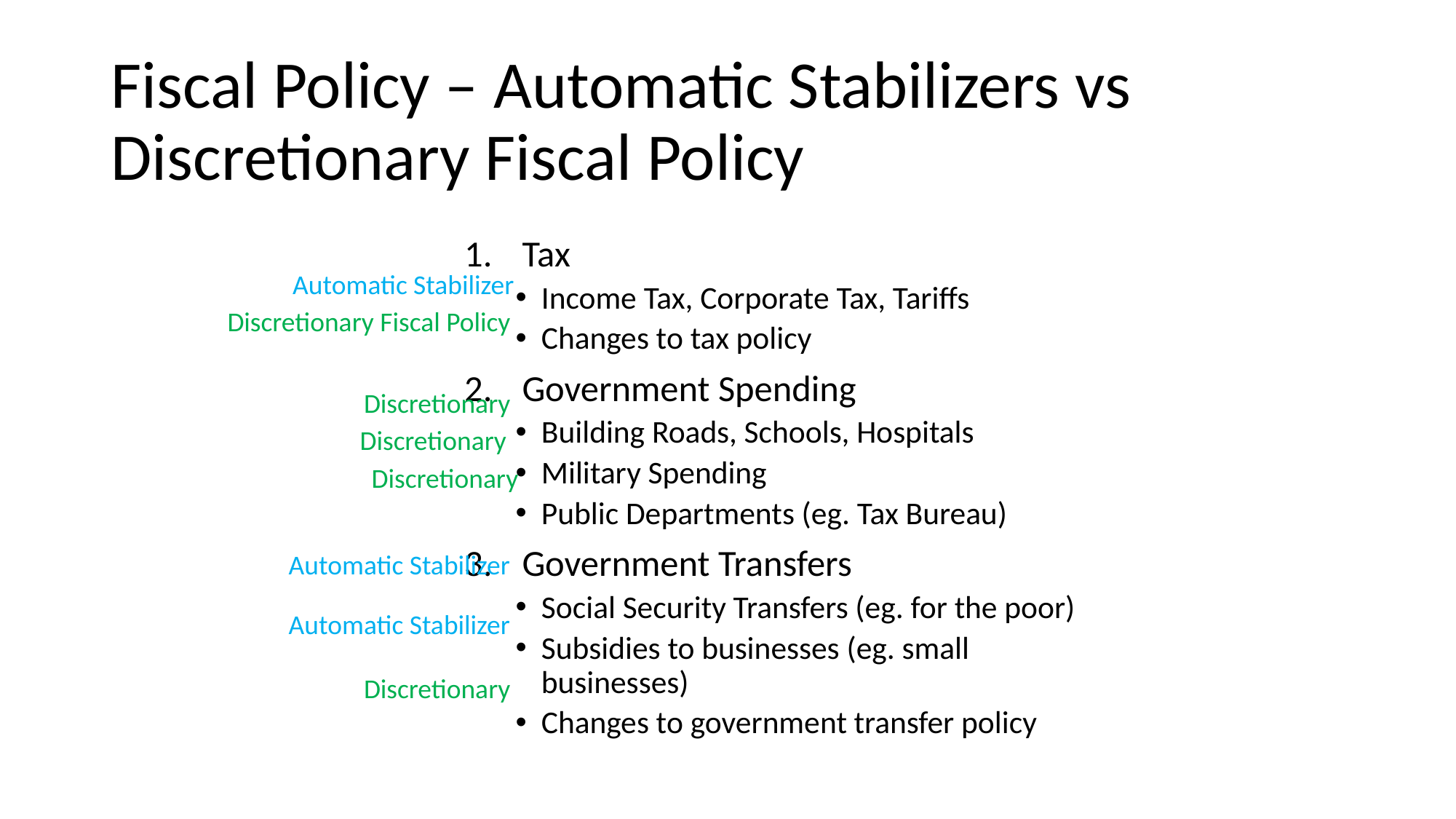

# Fiscal Policy – Automatic Stabilizers vs Discretionary Fiscal Policy
Tax
Income Tax, Corporate Tax, Tariffs
Changes to tax policy
Government Spending
Building Roads, Schools, Hospitals
Military Spending
Public Departments (eg. Tax Bureau)
Government Transfers
Social Security Transfers (eg. for the poor)
Subsidies to businesses (eg. small businesses)
Changes to government transfer policy

Automatic Stabilizer
Discretionary Fiscal Policy
Discretionary
Discretionary
Discretionary
Automatic Stabilizer
Automatic Stabilizer
Discretionary